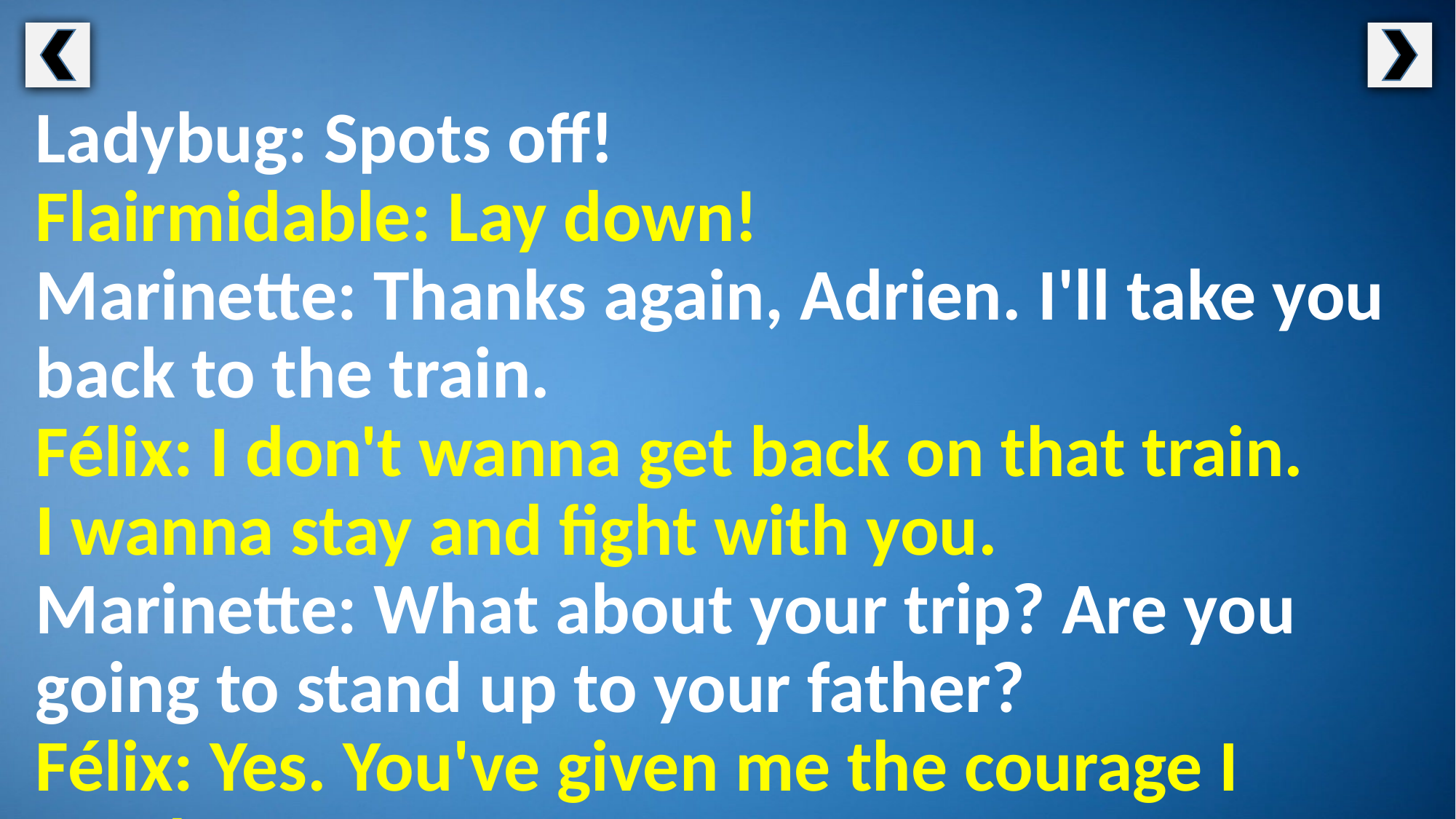

Ladybug: Spots off!
Flairmidable: Lay down!
Marinette: Thanks again, Adrien. I'll take you back to the train.
Félix: I don't wanna get back on that train.
I wanna stay and fight with you.
Marinette: What about your trip? Are you going to stand up to your father?
Félix: Yes. You've given me the courage I need.